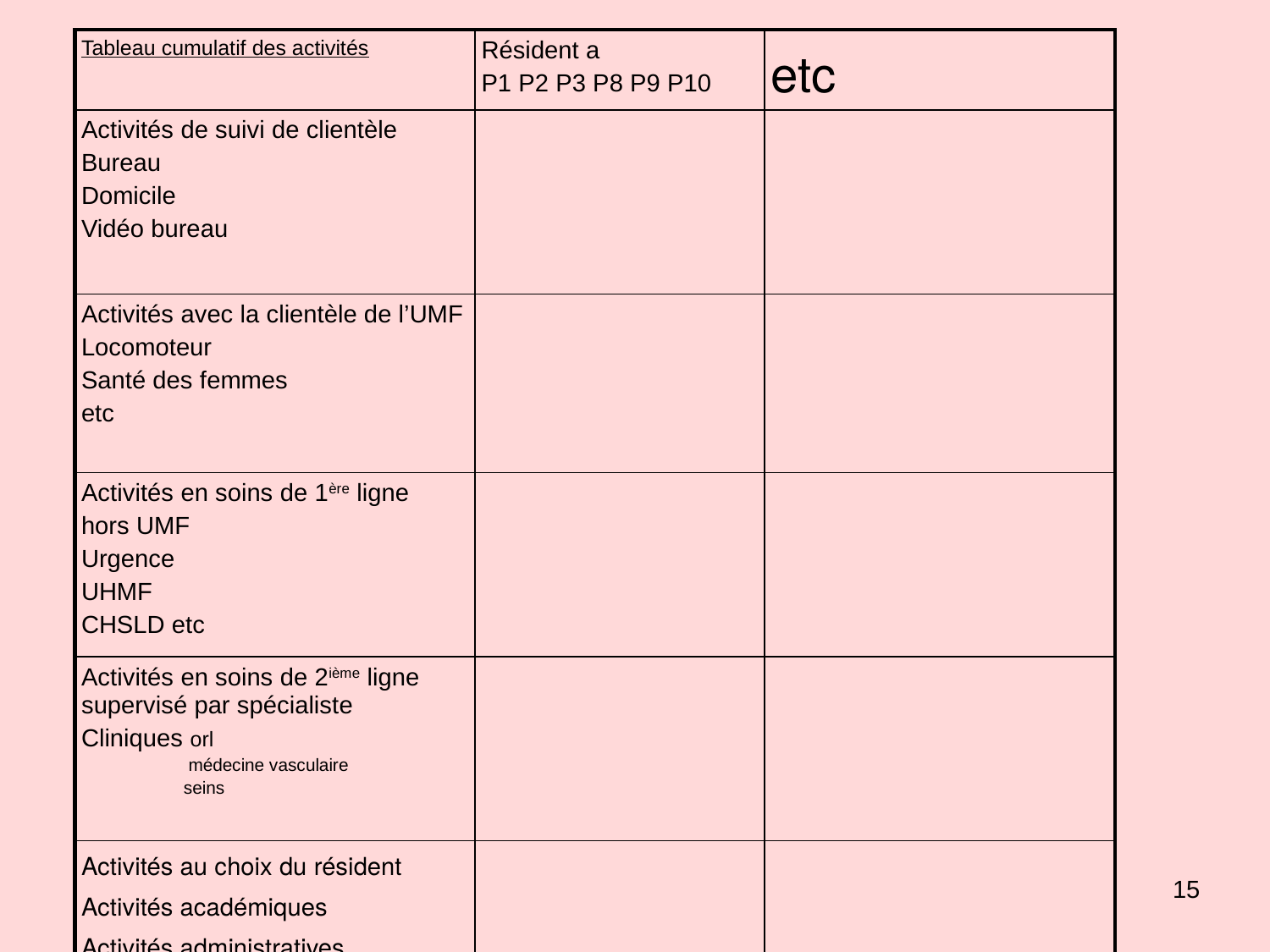

| Tableau cumulatif des activités | Résident a P1 P2 P3 P8 P9 P10 | etc |
| --- | --- | --- |
| Activités de suivi de clientèle Bureau Domicile Vidéo bureau |  |  |
| Activités avec la clientèle de l’UMF Locomoteur Santé des femmes etc |  |  |
| Activités en soins de 1ère ligne hors UMF Urgence UHMF CHSLD etc |  |  |
| Activités en soins de 2ième ligne supervisé par spécialiste Cliniques orl médecine vasculaire seins |  |  |
| Activités au choix du résident Activités académiques Activités administratives |  |  |
15